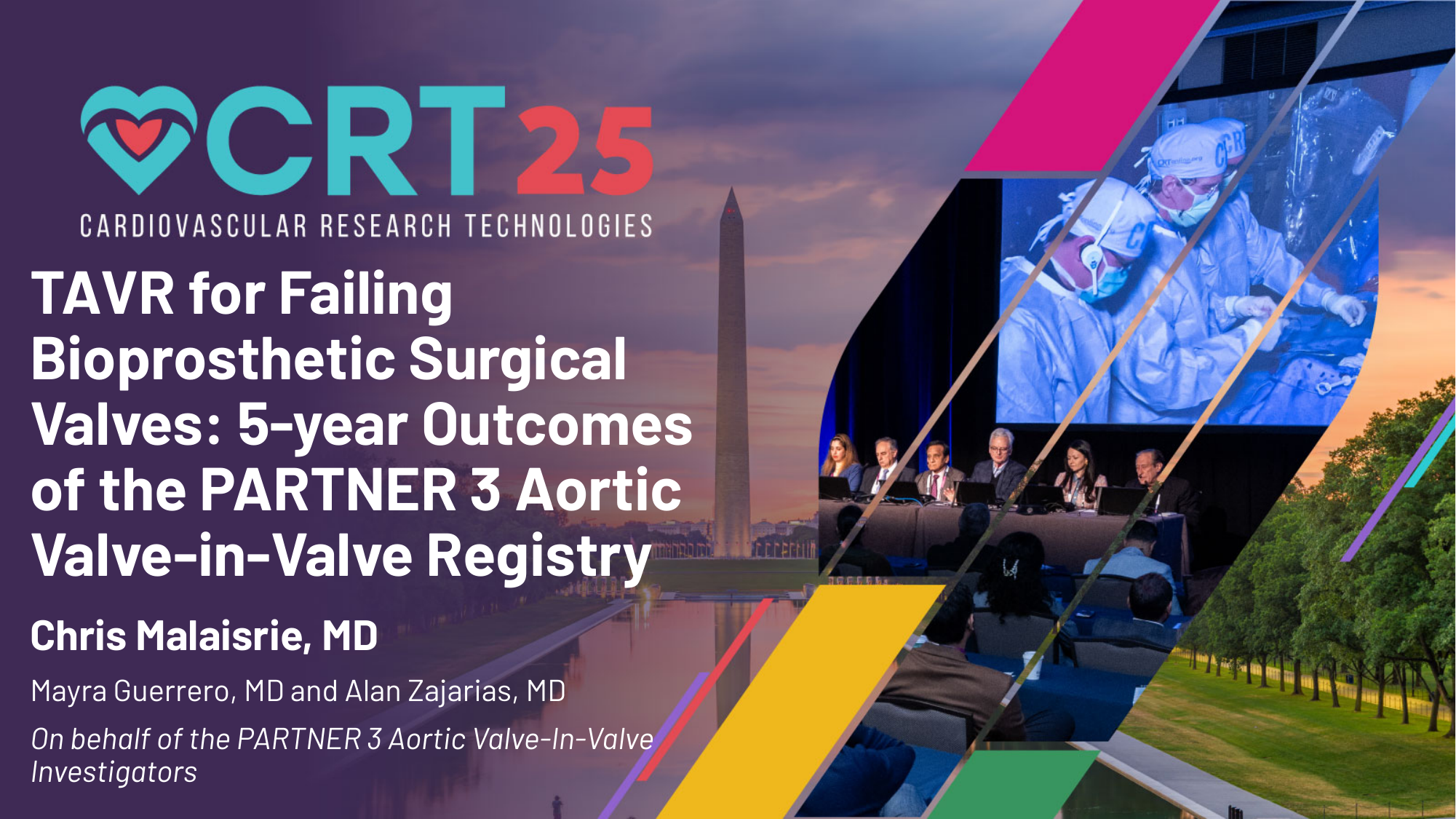

# TAVR for Failing Bioprosthetic Surgical Valves: 5-year Outcomes of the PARTNER 3 Aortic Valve-in-Valve Registry
Chris Malaisrie, MD
Mayra Guerrero, MD and Alan Zajarias, MD
On behalf of the PARTNER 3 Aortic Valve-In-Valve Investigators